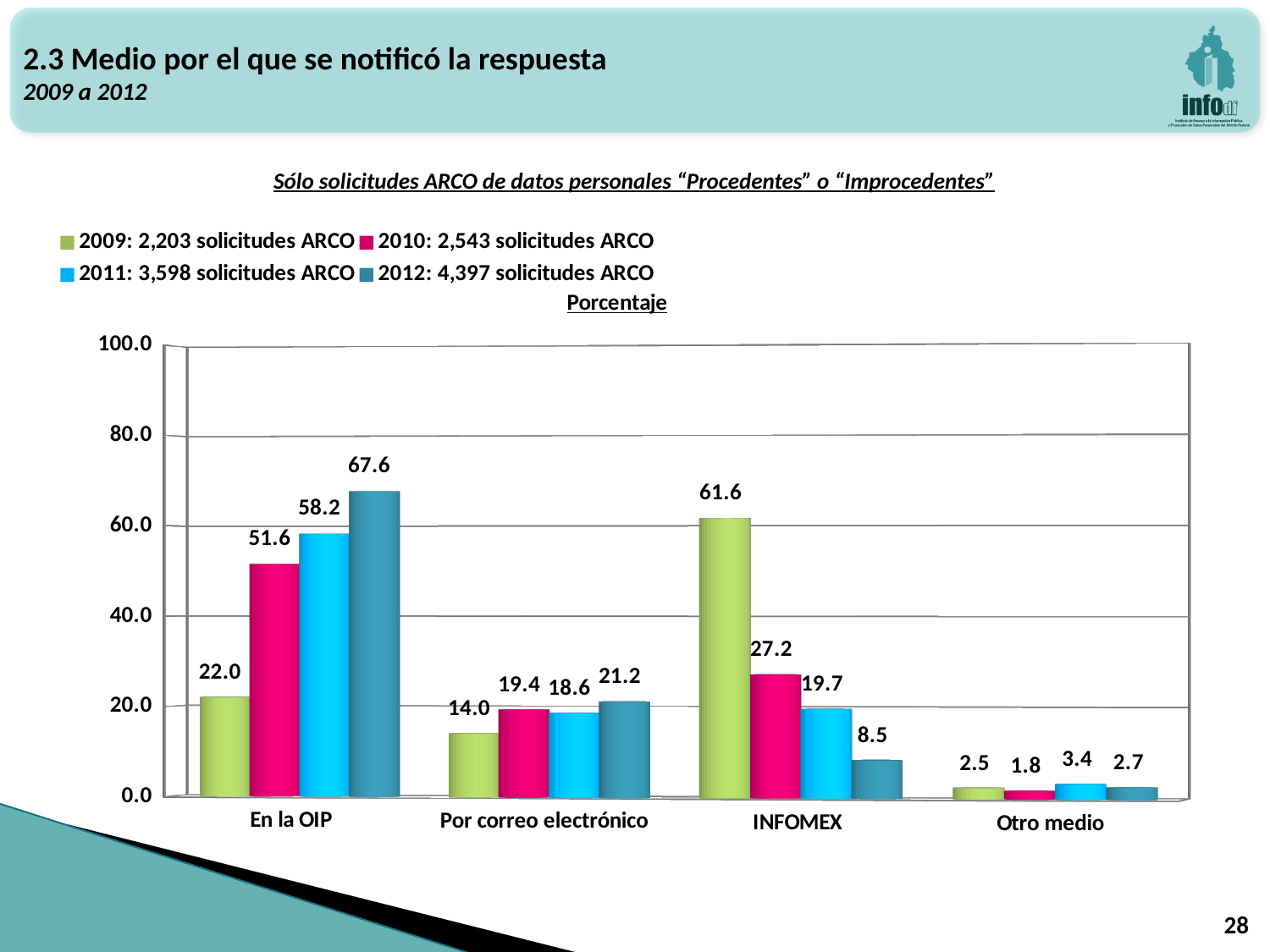

2.3 Medio por el que se notificó la respuesta
2009 a 2012
Sólo solicitudes ARCO de datos personales “Procedentes” o “Improcedentes”

[unsupported chart]

28